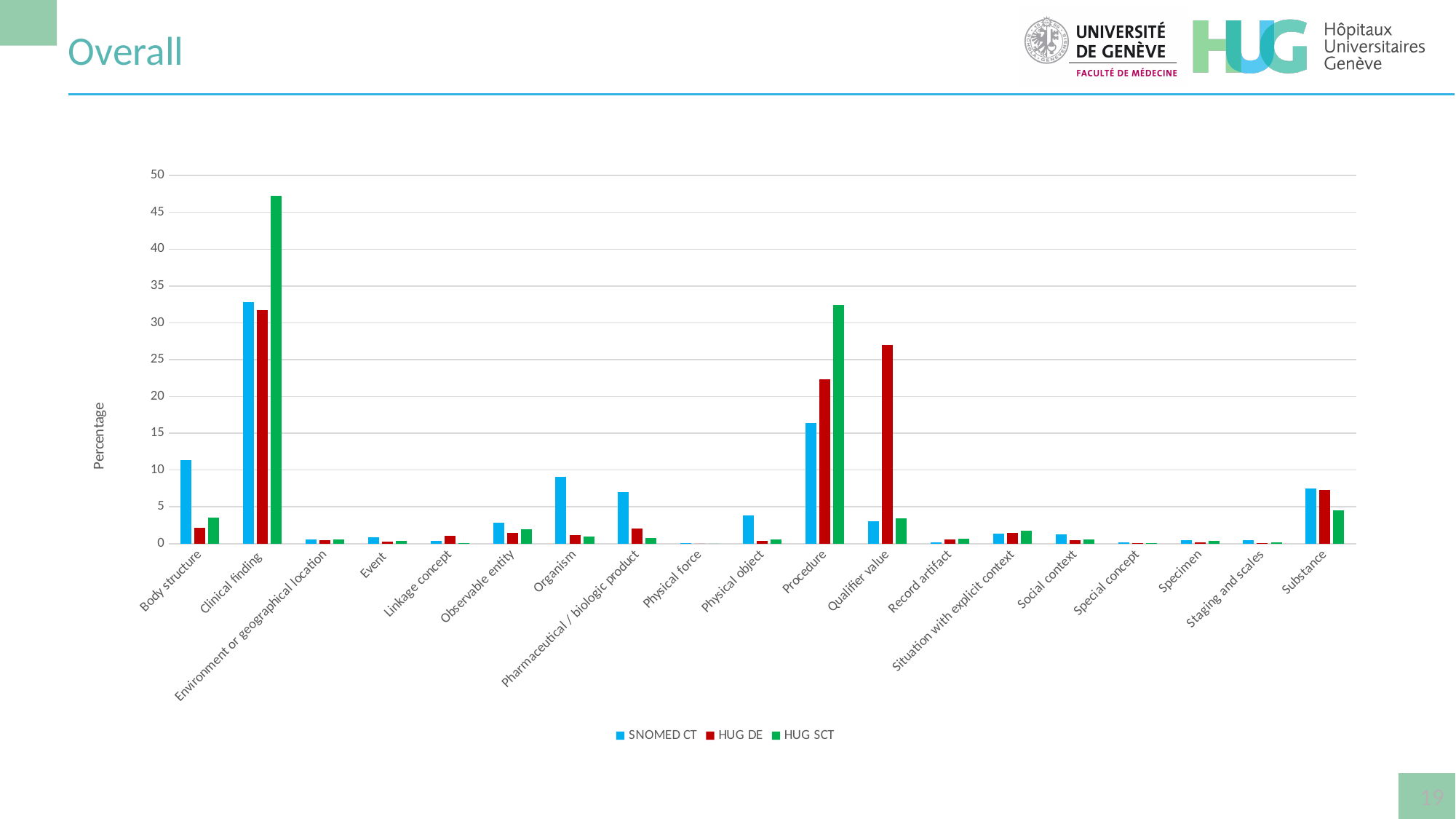

# Overall

### Chart

| Category | SNOMED CT | HUG DE | HUG SCT |
|---|---|---|---|
| Body structure | 11.34801180124396 | 2.1269754505554572 | 3.4849684906505045 |
| Clinical finding  | 32.83338097868172 | 31.729393418112252 | 47.27091153276628 |
| Environment or geographical location | 0.5156799453790025 | 0.4887381231812993 | 0.5165467130410827 |
| Event  | 0.8942523057110583 | 0.22668445844922108 | 0.35469540962154344 |
| Linkage concept | 0.33055695099375243 | 1.0916223211845468 | 0.11364027686903819 |
| Observable entity | 2.8490068026455657 | 1.42762978087169 | 1.990426667584972 |
| Organism | 9.112381036966315 | 1.1141299979100014 | 0.9745514652708426 |
| Pharmaceutical / biologic product | 6.962789445491409 | 2.0562370379897428 | 0.805812872344089 |
| Physical force | 0.047737863619584736 | 0.0 | 0.0 |
| Physical object | 3.8187515438480606 | 0.3713766659700005 | 0.5716450290987982 |
| Procedure | 16.39351542182786 | 22.32439992926159 | 32.37714797341506 |
| Qualifier value | 3.015811779595394 | 26.96741209948393 | 3.4195392403319675 |
| Record artifact | 0.1418258622651616 | 0.5257150206588319 | 0.6680670821998003 |
| Situation with explicit context | 1.3563659273773871 | 1.4999758846320799 | 1.7838079823685387 |
| Social context | 1.2261969852984034 | 0.44854584331441616 | 0.5716450290987982 |
| Special concept | 0.17679662282369465 | 0.04019227986688317 | 0.06198560556492992 |
| Specimen | 0.49097837641305464 | 0.21221523769714315 | 0.4063500809256517 |
| Staging and scales | 0.435191686950633 | 0.06752303017636373 | 0.14118943489789593 |
| Substance | 7.532590806020521 | 7.281233420684555 | 4.487069113950205 |
19